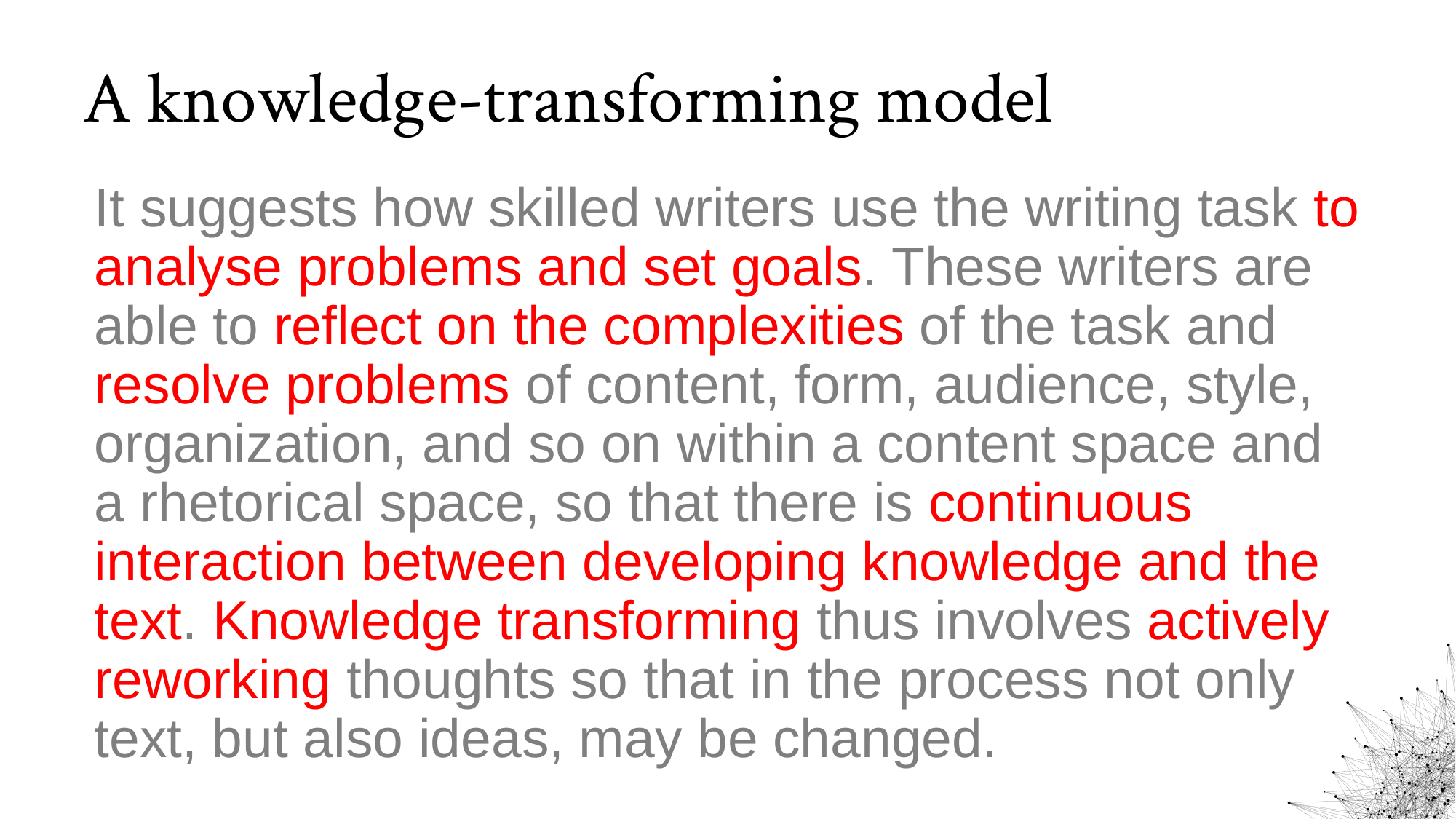

# A knowledge-transforming model
It suggests how skilled writers use the writing task to analyse problems and set goals. These writers are able to reflect on the complexities of the task and resolve problems of content, form, audience, style, organization, and so on within a content space and a rhetorical space, so that there is continuous interaction between developing knowledge and the text. Knowledge transforming thus involves actively reworking thoughts so that in the process not only text, but also ideas, may be changed.